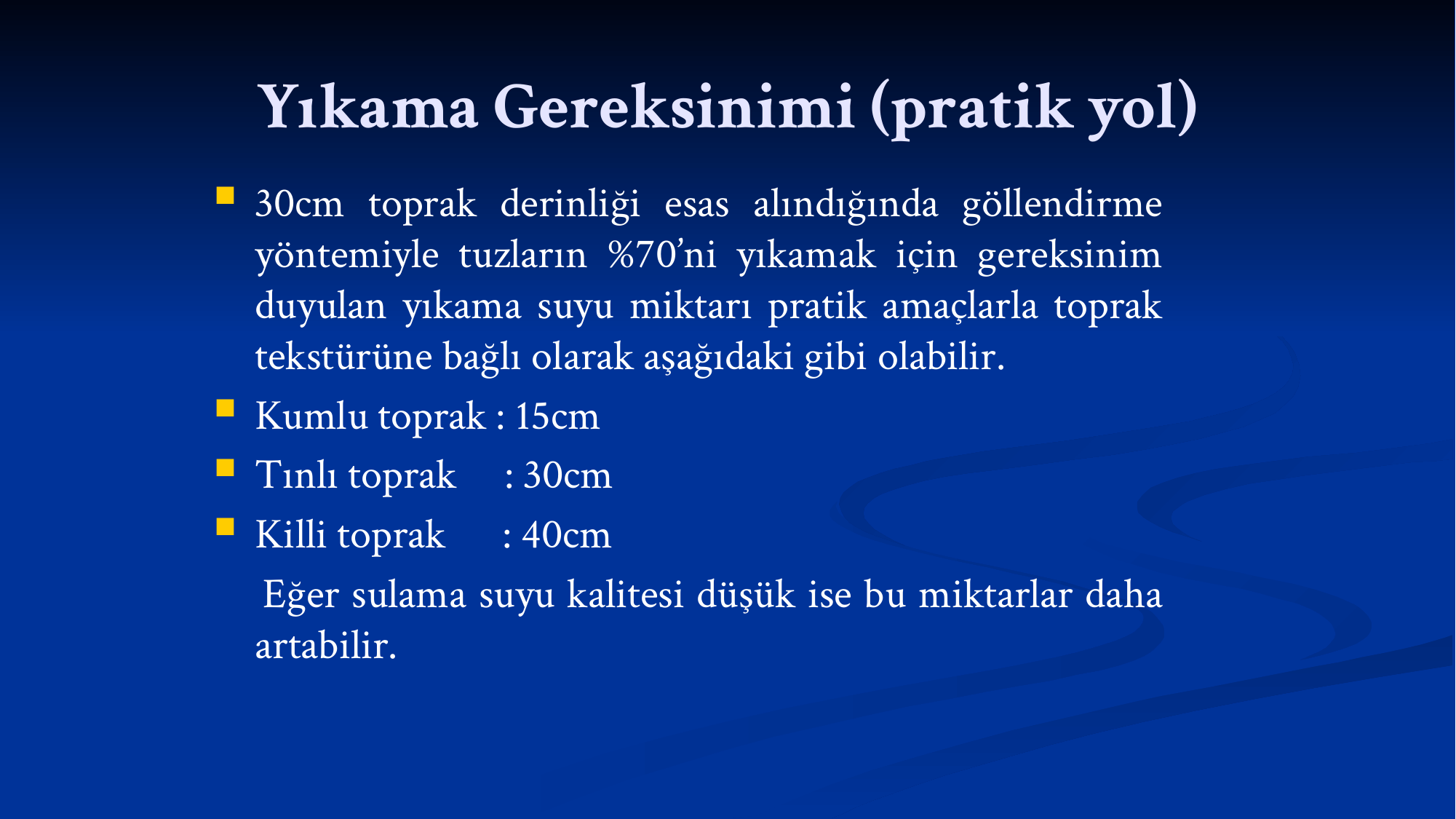

# Yıkama Gereksinimi (pratik yol)
30cm toprak derinliği esas alındığında göllendirme yöntemiyle tuzların %70’ni yıkamak için gereksinim duyulan yıkama suyu miktarı pratik amaçlarla toprak tekstürüne bağlı olarak aşağıdaki gibi olabilir.
Kumlu toprak : 15cm
Tınlı toprak     : 30cm
Killi toprak      : 40cm
    Eğer sulama suyu kalitesi düşük ise bu miktarlar daha artabilir.